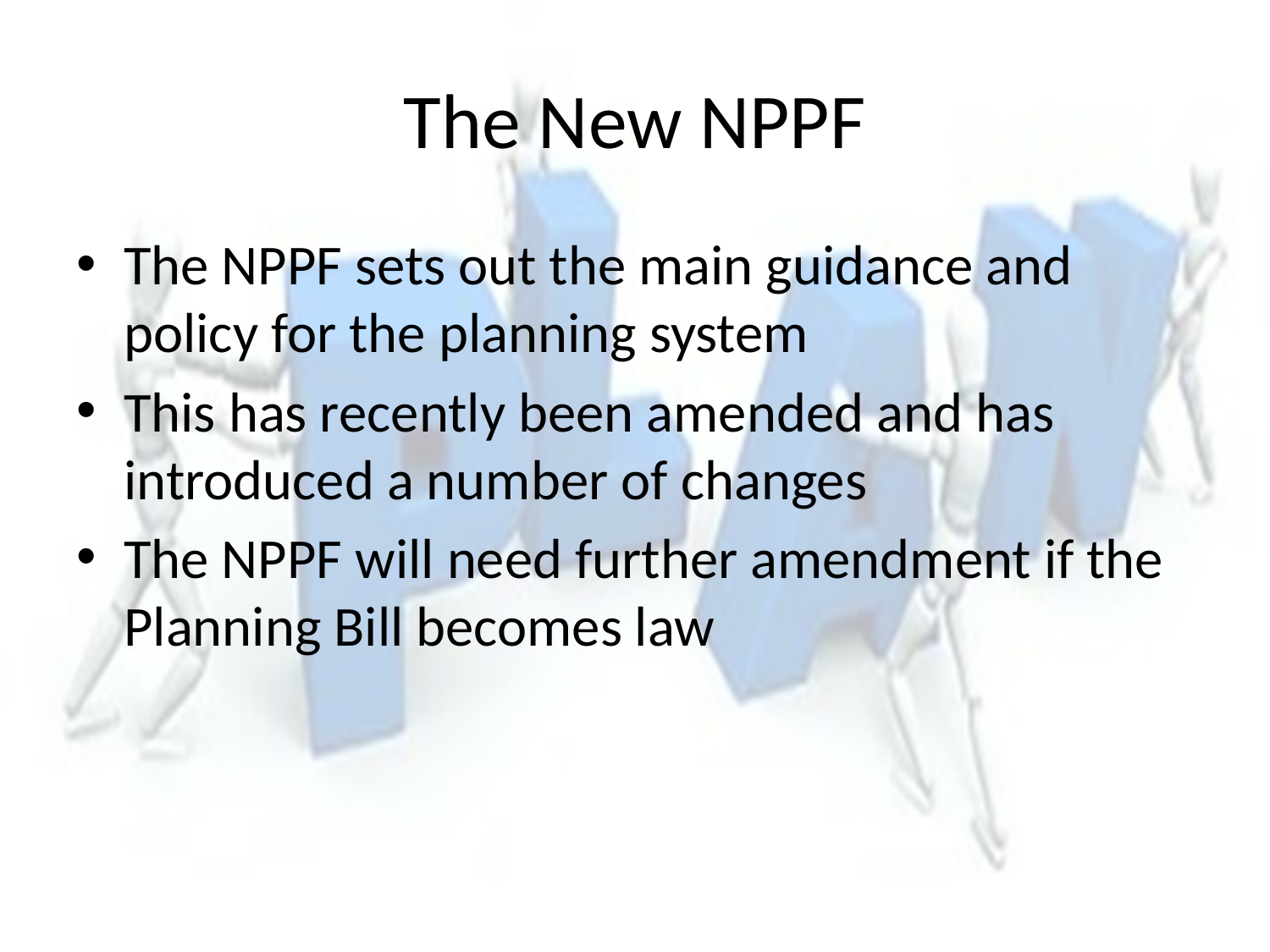

# The New NPPF
The NPPF sets out the main guidance and policy for the planning system
This has recently been amended and has introduced a number of changes
The NPPF will need further amendment if the Planning Bill becomes law